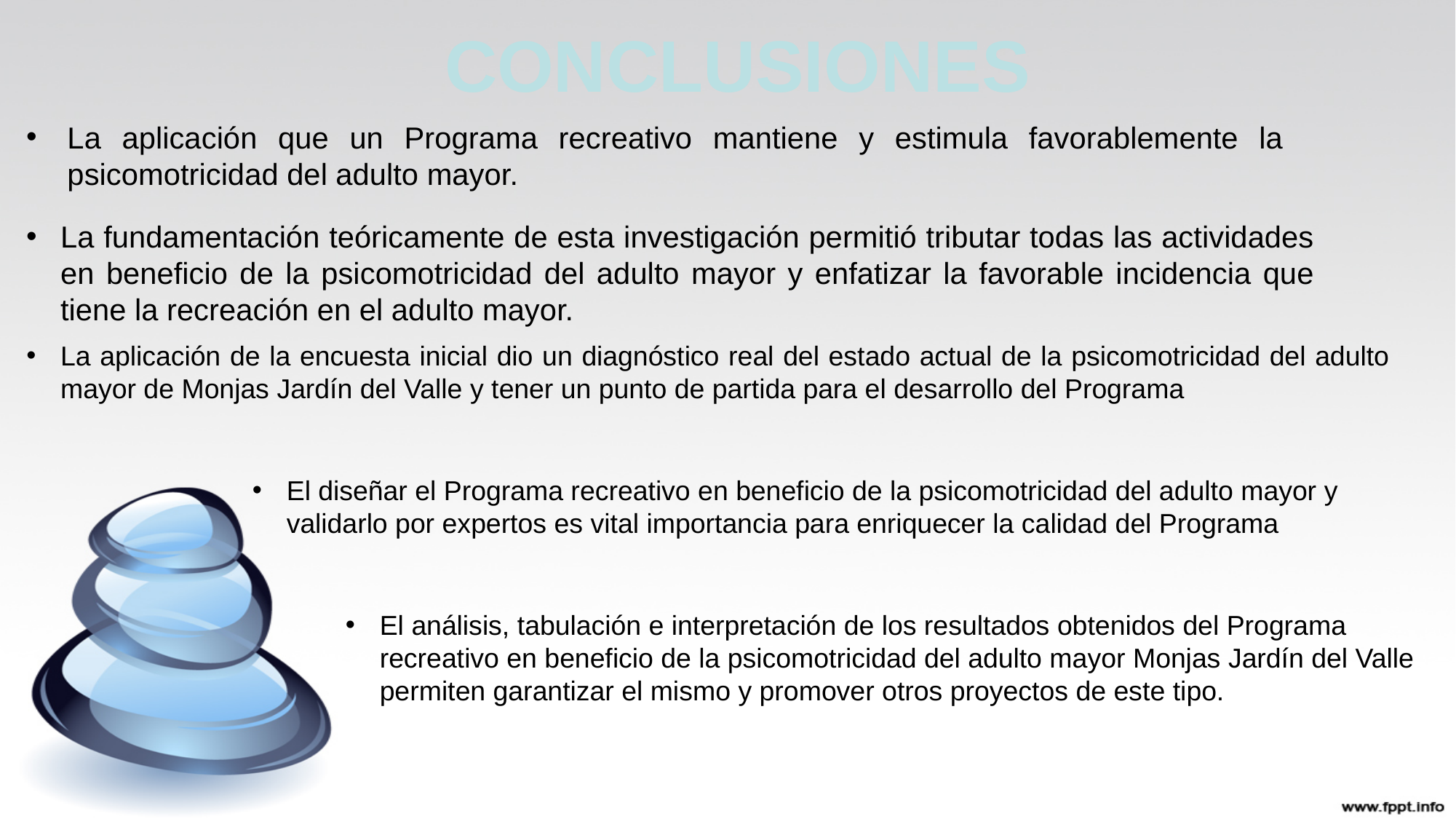

CONCLUSIONES
La aplicación que un Programa recreativo mantiene y estimula favorablemente la psicomotricidad del adulto mayor.
La fundamentación teóricamente de esta investigación permitió tributar todas las actividades en beneficio de la psicomotricidad del adulto mayor y enfatizar la favorable incidencia que tiene la recreación en el adulto mayor.
La aplicación de la encuesta inicial dio un diagnóstico real del estado actual de la psicomotricidad del adulto mayor de Monjas Jardín del Valle y tener un punto de partida para el desarrollo del Programa
El diseñar el Programa recreativo en beneficio de la psicomotricidad del adulto mayor y validarlo por expertos es vital importancia para enriquecer la calidad del Programa
El análisis, tabulación e interpretación de los resultados obtenidos del Programa recreativo en beneficio de la psicomotricidad del adulto mayor Monjas Jardín del Valle permiten garantizar el mismo y promover otros proyectos de este tipo.